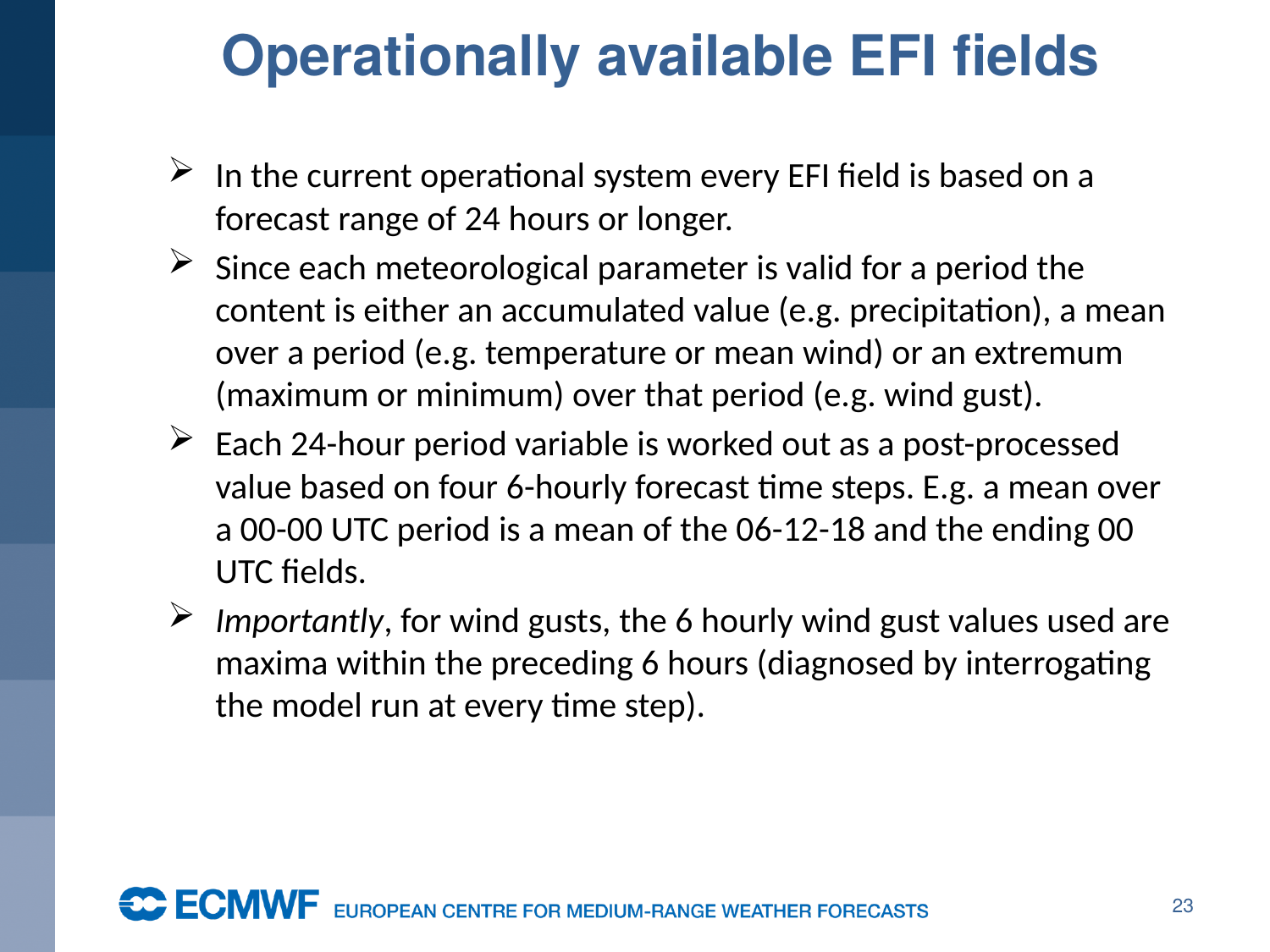

# Operationally available EFI fields
In the current operational system every EFI field is based on a forecast range of 24 hours or longer.
Since each meteorological parameter is valid for a period the content is either an accumulated value (e.g. precipitation), a mean over a period (e.g. temperature or mean wind) or an extremum (maximum or minimum) over that period (e.g. wind gust).
Each 24-hour period variable is worked out as a post-processed value based on four 6-hourly forecast time steps. E.g. a mean over a 00-00 UTC period is a mean of the 06-12-18 and the ending 00 UTC fields.
Importantly, for wind gusts, the 6 hourly wind gust values used are maxima within the preceding 6 hours (diagnosed by interrogating the model run at every time step).

23